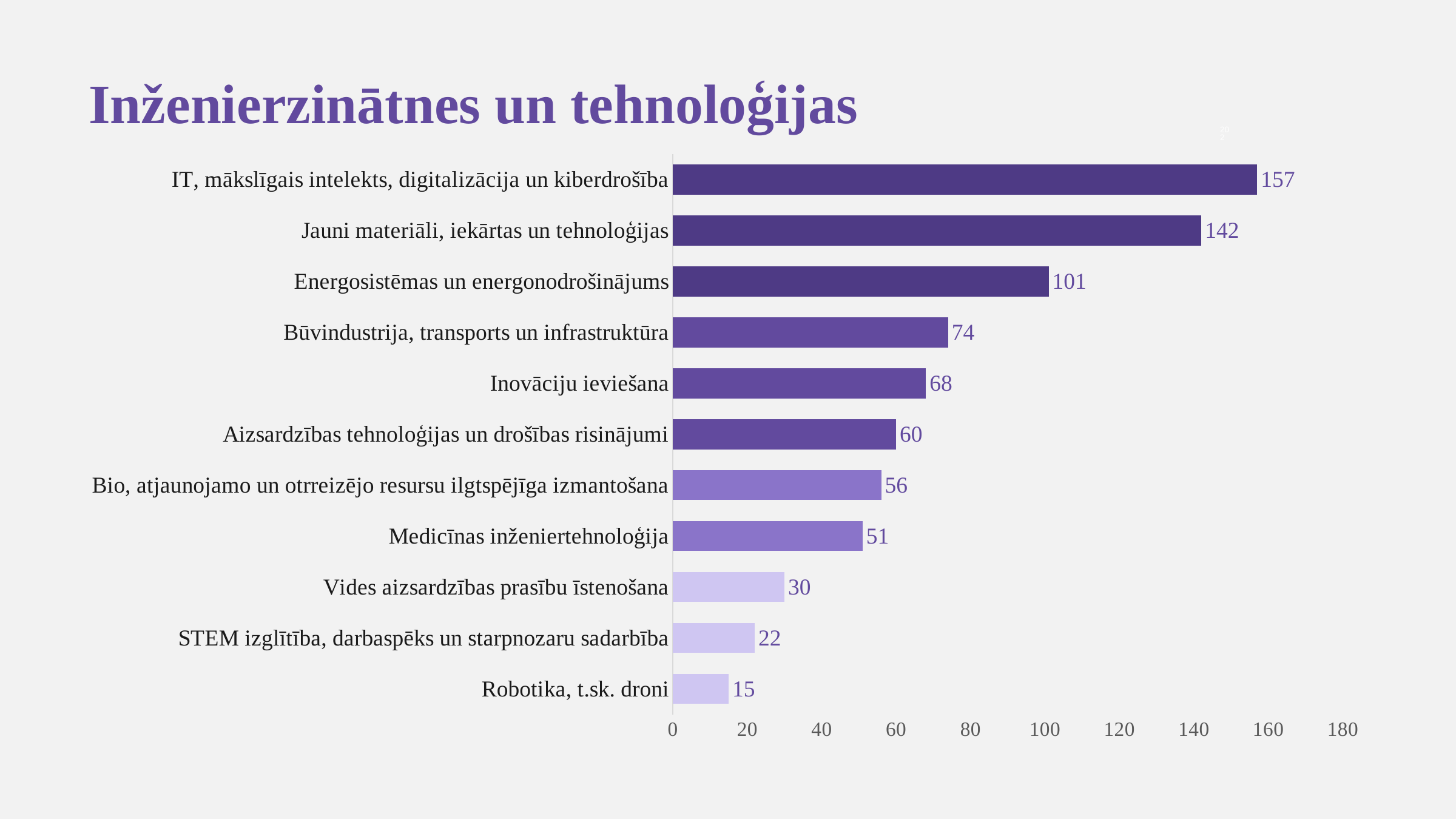

Inženierzinātnes un tehnoloģijas
202

### Chart

| Category |  |
|---|---|
| Robotika, t.sk. droni | 15.0 |
| STEM izglītība, darbaspēks un starpnozaru sadarbība | 22.0 |
| Vides aizsardzības prasību īstenošana | 30.0 |
| Medicīnas inženiertehnoloģija | 51.0 |
| Bio, atjaunojamo un otrreizējo resursu ilgtspējīga izmantošana | 56.0 |
| Aizsardzības tehnoloģijas un drošības risinājumi | 60.0 |
| Inovāciju ieviešana | 68.0 |
| Būvindustrija, transports un infrastruktūra | 74.0 |
| Energosistēmas un energonodrošinājums | 101.0 |
| Jauni materiāli, iekārtas un tehnoloģijas | 142.0 |
| IT, mākslīgais intelekts, digitalizācija un kiberdrošība | 157.0 |
182

### Chart

| Category |
|---|
173
159
130
91